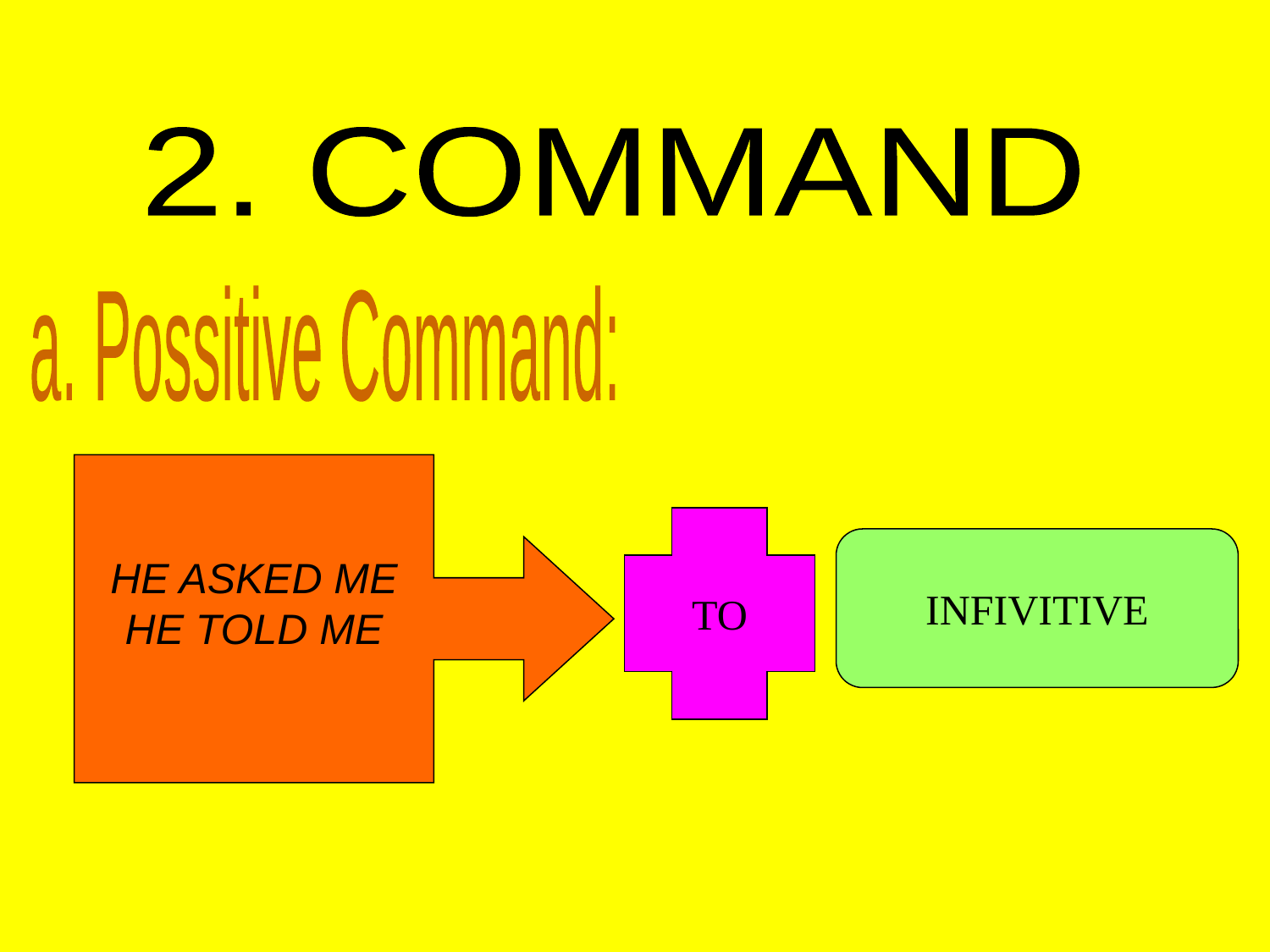

2. COMMAND
a. Possitive Command:

HE ASKED ME
HE TOLD ME

TO
INFIVITIVE